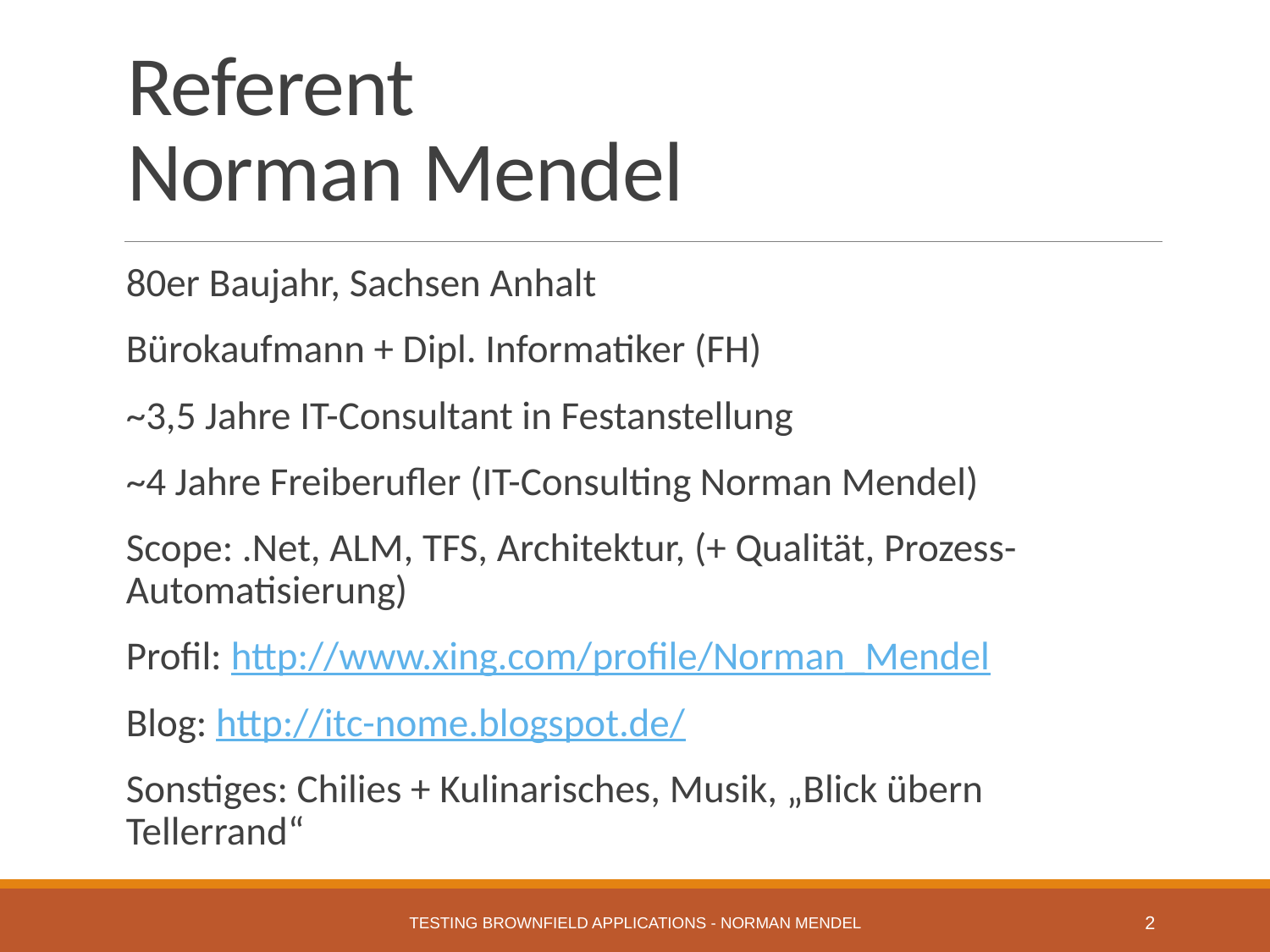

# Referent Norman Mendel
80er Baujahr, Sachsen Anhalt
Bürokaufmann + Dipl. Informatiker (FH)
~3,5 Jahre IT-Consultant in Festanstellung
~4 Jahre Freiberufler (IT-Consulting Norman Mendel)
Scope: .Net, ALM, TFS, Architektur, (+ Qualität, Prozess-Automatisierung)
Profil: http://www.xing.com/profile/Norman_Mendel
Blog: http://itc-nome.blogspot.de/
Sonstiges: Chilies + Kulinarisches, Musik, „Blick übern Tellerrand“

Testing Brownfield Applications - Norman Mendel
2